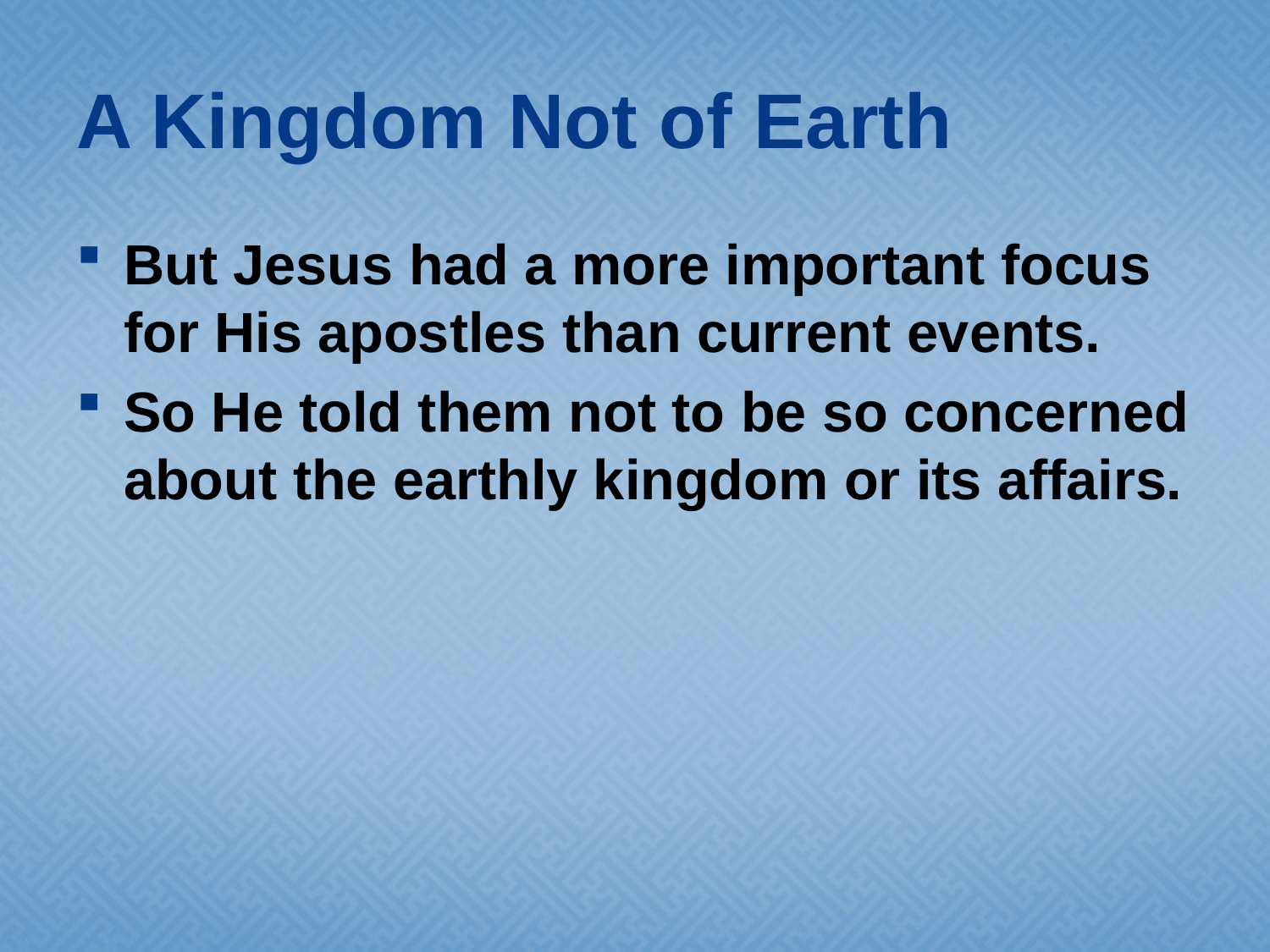

# A Kingdom Not of Earth
But Jesus had a more important focus for His apostles than current events.
So He told them not to be so concerned about the earthly kingdom or its affairs.